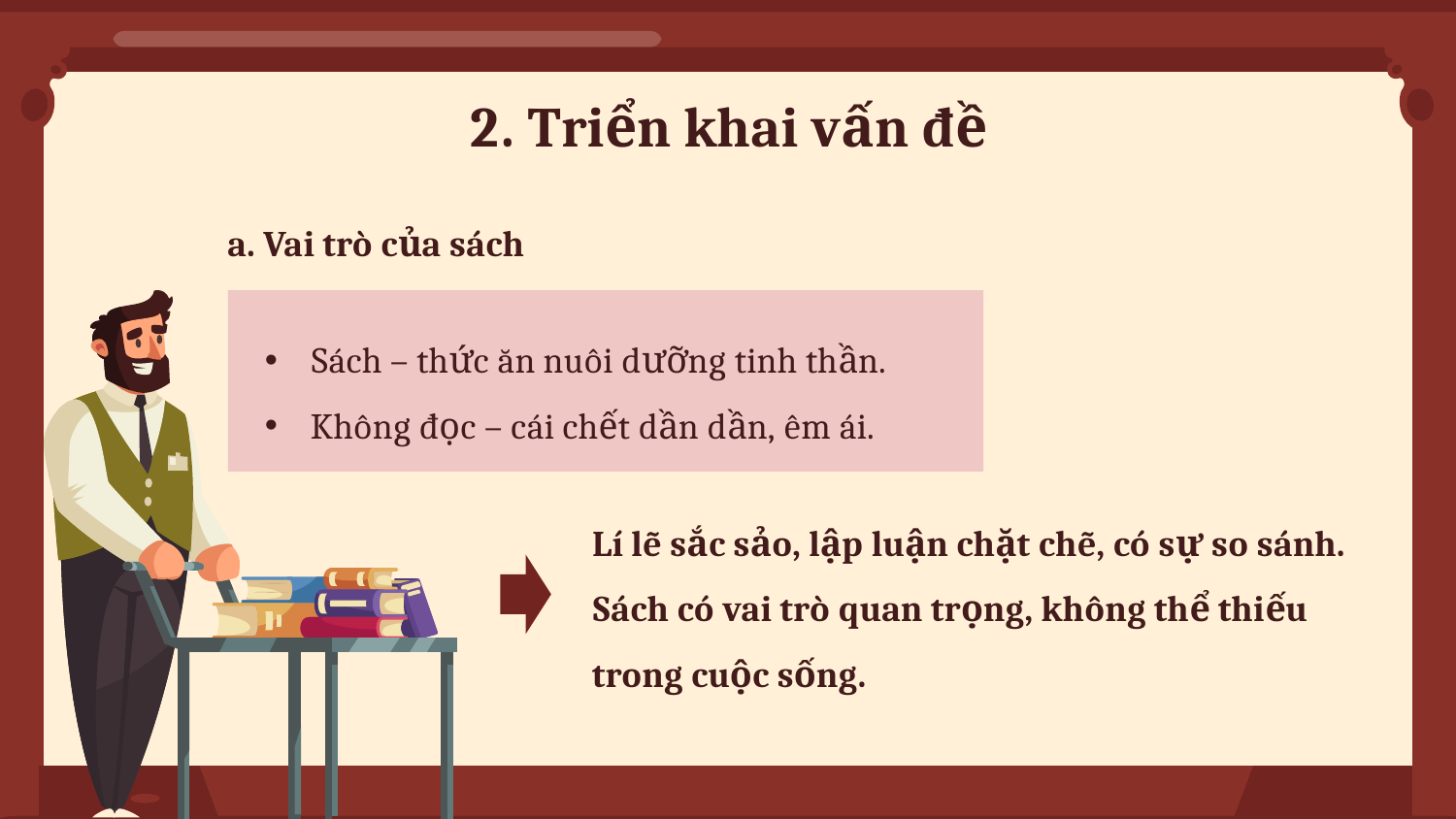

# 2. Triển khai vấn đề
a. Vai trò của sách

Sách – thức ăn nuôi dưỡng tinh thần.
Không đọc – cái chết dần dần, êm ái.
Lí lẽ sắc sảo, lập luận chặt chẽ, có sự so sánh.
Sách có vai trò quan trọng, không thể thiếu trong cuộc sống.